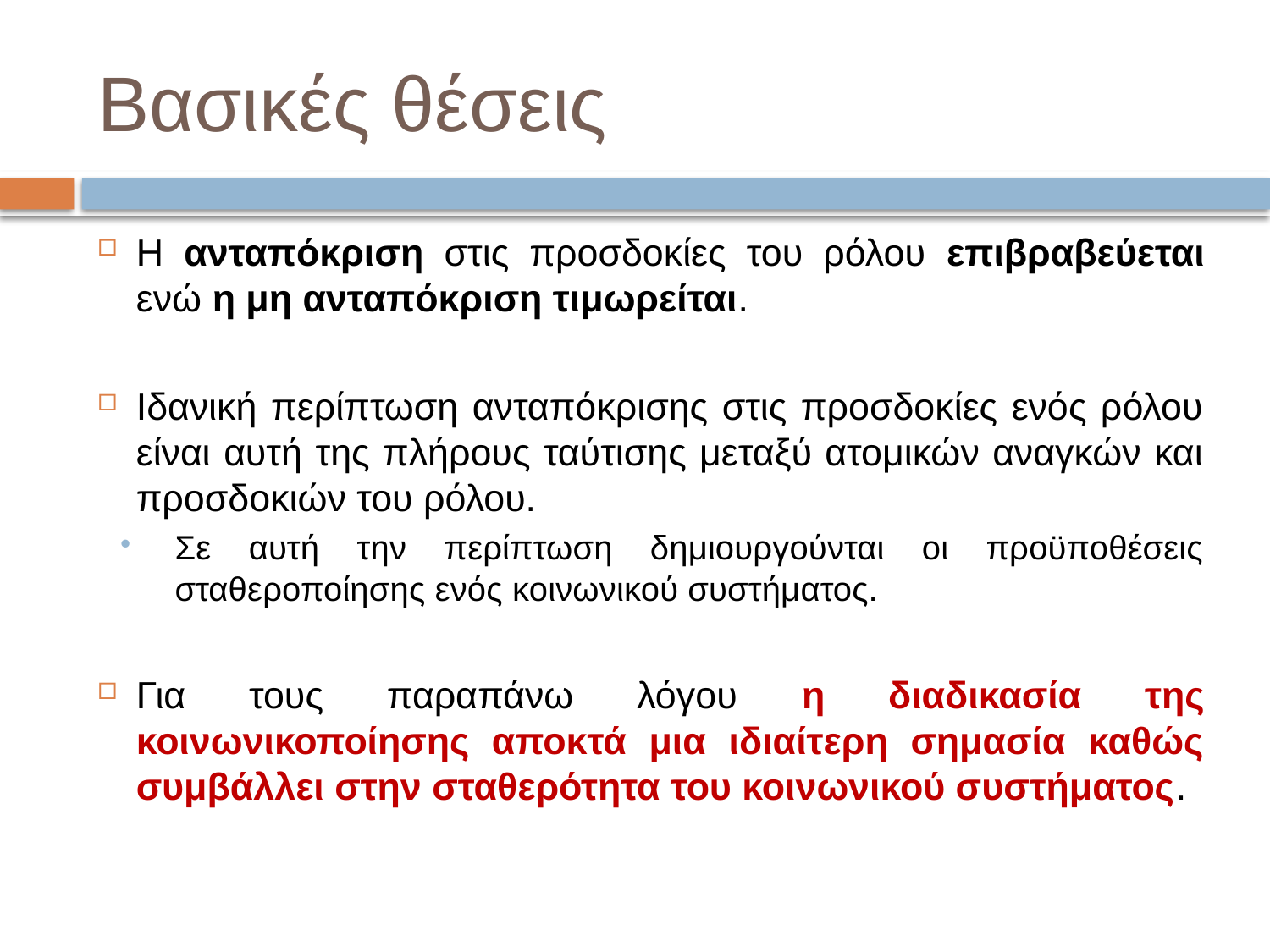

# Βασικές θέσεις
Η ανταπόκριση στις προσδοκίες του ρόλου επιβραβεύεται ενώ η μη ανταπόκριση τιμωρείται.

Ιδανική περίπτωση ανταπόκρισης στις προσδοκίες ενός ρόλου είναι αυτή της πλήρους ταύτισης μεταξύ ατομικών αναγκών και προσδοκιών του ρόλου.
Σε αυτή την περίπτωση δημιουργούνται οι προϋποθέσεις σταθεροποίησης ενός κοινωνικού συστήματος.

Για τους παραπάνω λόγου η διαδικασία της κοινωνικοποίησης αποκτά μια ιδιαίτερη σημασία καθώς συμβάλλει στην σταθερότητα του κοινωνικού συστήματος.